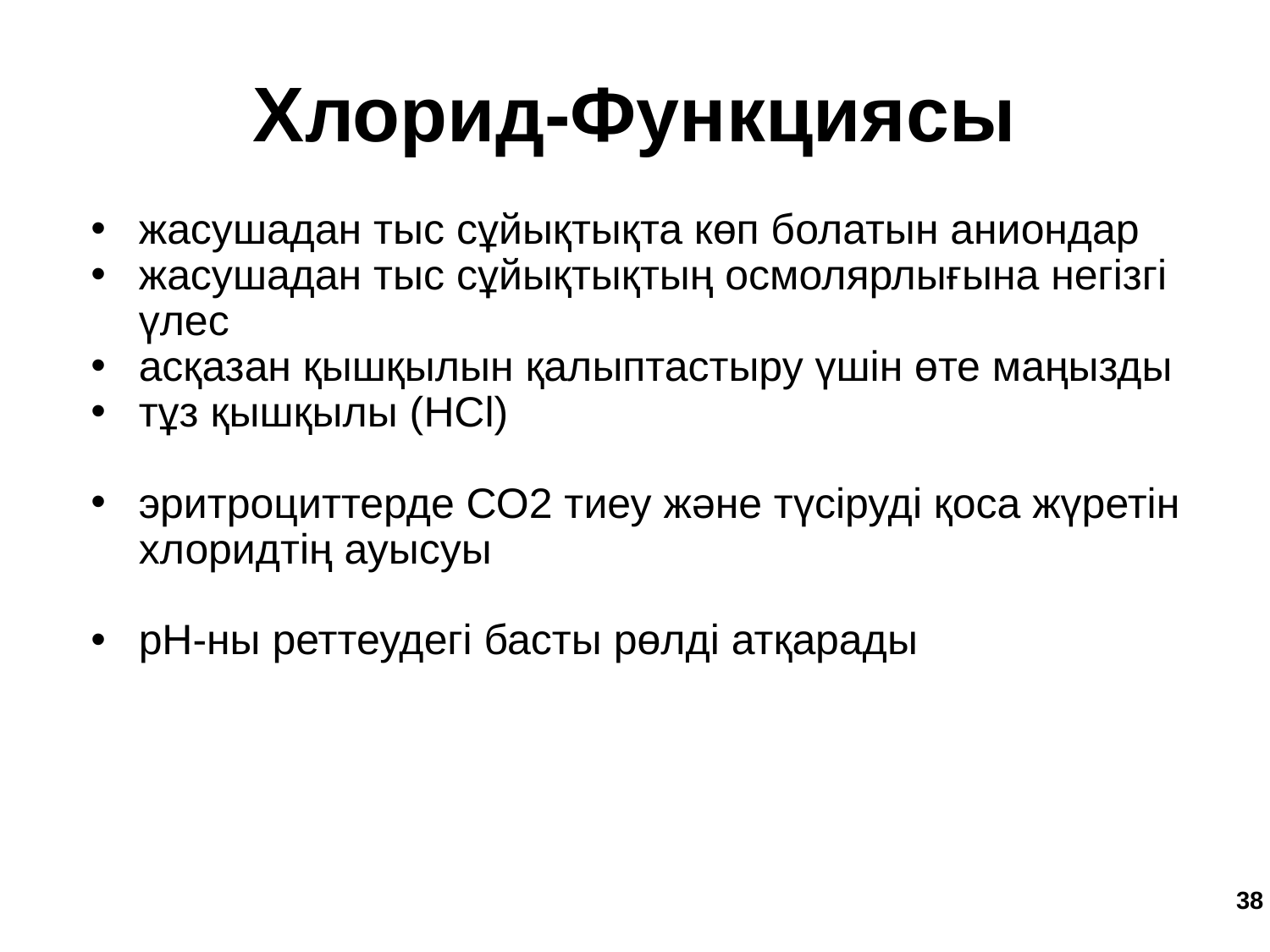

Хлорид-Функциясы
жасушадан тыс сұйықтықта көп болатын аниондар
жасушадан тыс сұйықтықтың осмолярлығына негізгі үлес
асқазан қышқылын қалыптастыру үшін өте маңызды
тұз қышқылы (HCl)

эритроциттерде СО2 тиеу және түсіруді қоса жүретін хлоридтің ауысуы

рН-ны реттеудегі басты рөлді атқарады
38